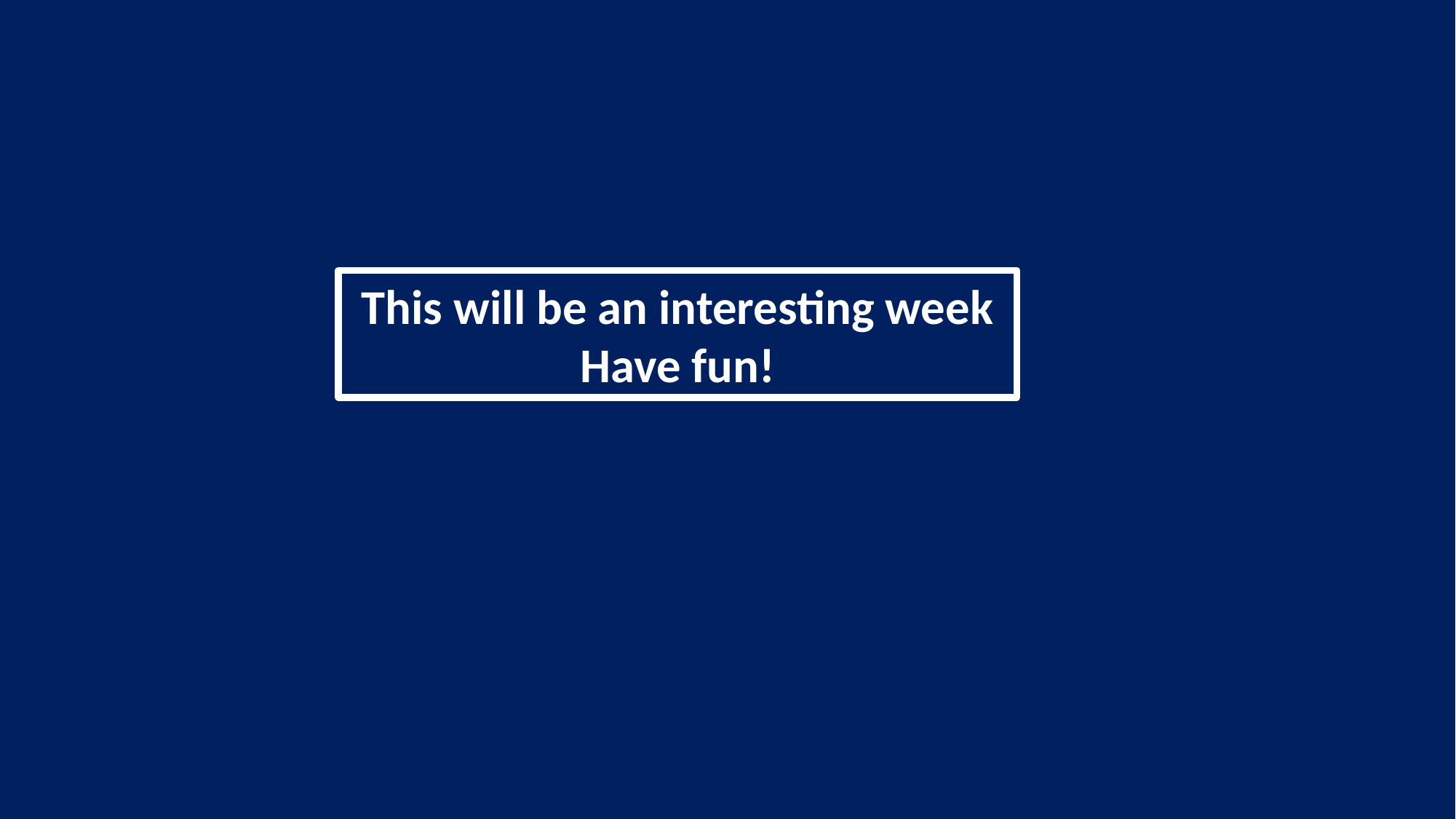

This will be an interesting week
Have fun!